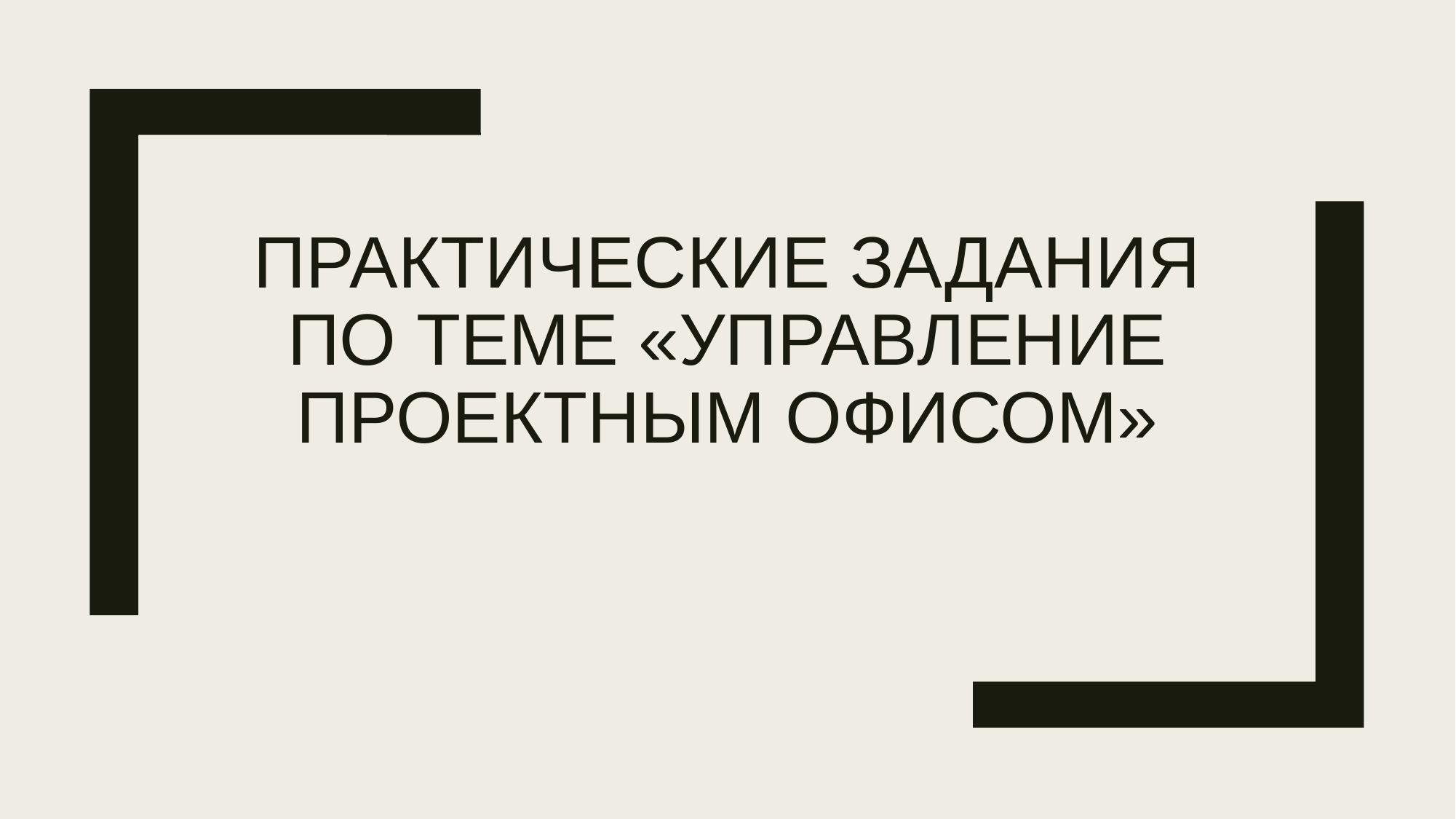

# Практические задания по теме «Управление проектным офисом»